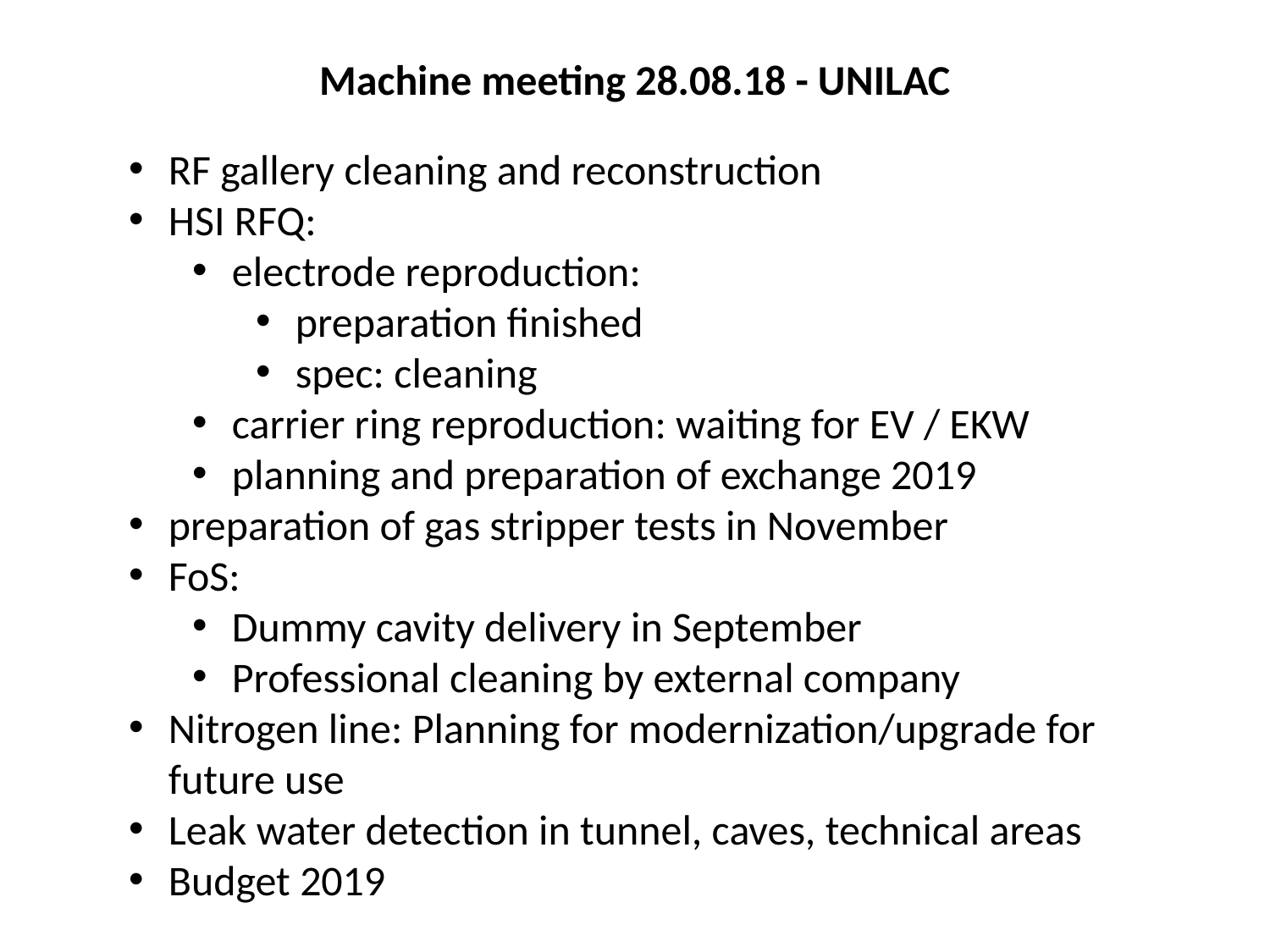

Machine meeting 28.08.18 - UNILAC
RF gallery cleaning and reconstruction
HSI RFQ:
electrode reproduction:
preparation finished
spec: cleaning
carrier ring reproduction: waiting for EV / EKW
planning and preparation of exchange 2019
preparation of gas stripper tests in November
FoS:
Dummy cavity delivery in September
Professional cleaning by external company
Nitrogen line: Planning for modernization/upgrade for future use
Leak water detection in tunnel, caves, technical areas
Budget 2019